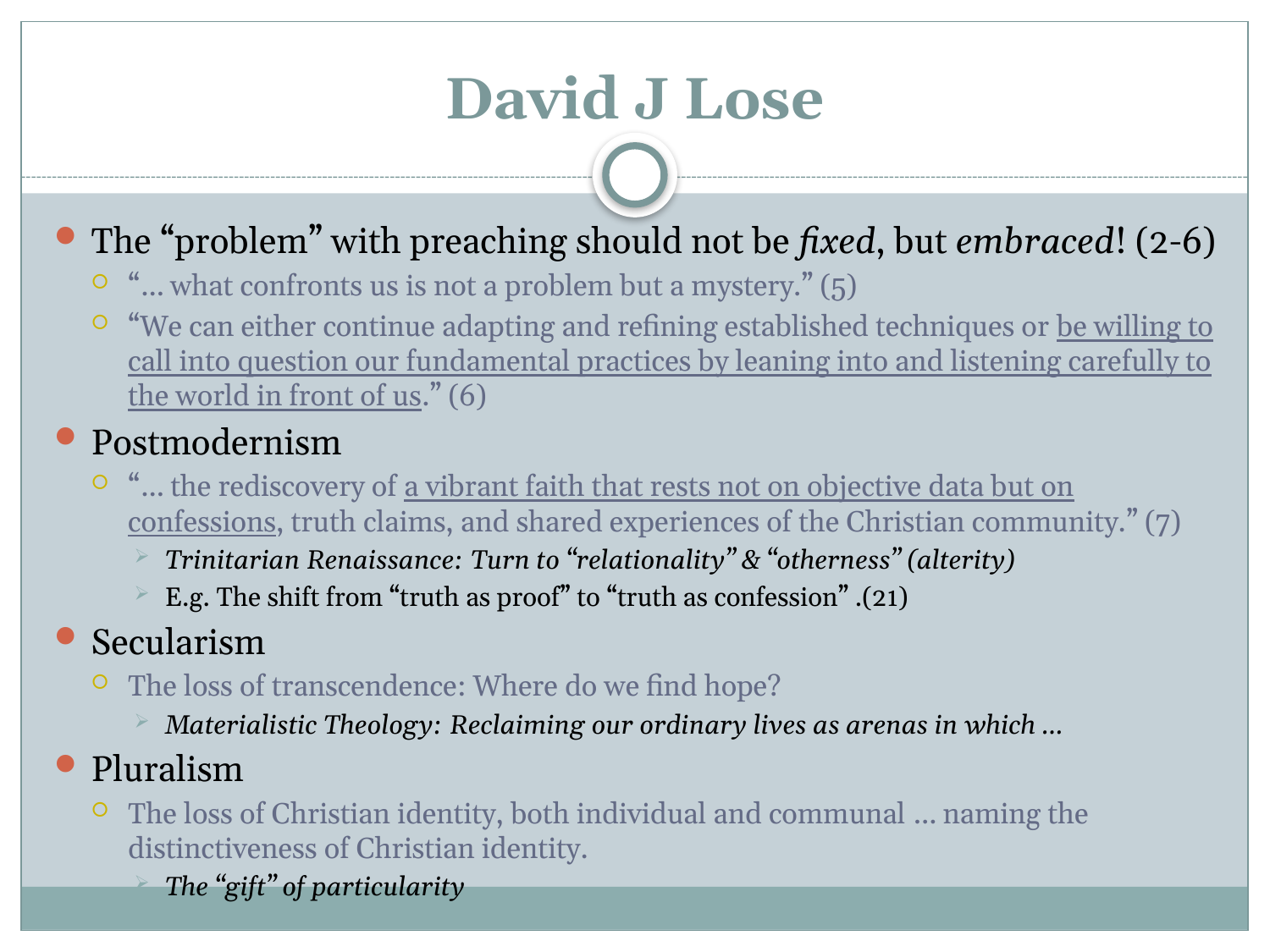

# David J Lose
The “problem” with preaching should not be fixed, but embraced! (2-6)
“… what confronts us is not a problem but a mystery.” (5)
“We can either continue adapting and refining established techniques or be willing to call into question our fundamental practices by leaning into and listening carefully to the world in front of us.” (6)
Postmodernism
“… the rediscovery of a vibrant faith that rests not on objective data but on confessions, truth claims, and shared experiences of the Christian community.” (7)
Trinitarian Renaissance: Turn to “relationality” & “otherness” (alterity)
E.g. The shift from “truth as proof” to “truth as confession” .(21)
Secularism
The loss of transcendence: Where do we find hope?
Materialistic Theology: Reclaiming our ordinary lives as arenas in which …
Pluralism
The loss of Christian identity, both individual and communal … naming the distinctiveness of Christian identity.
The “gift” of particularity